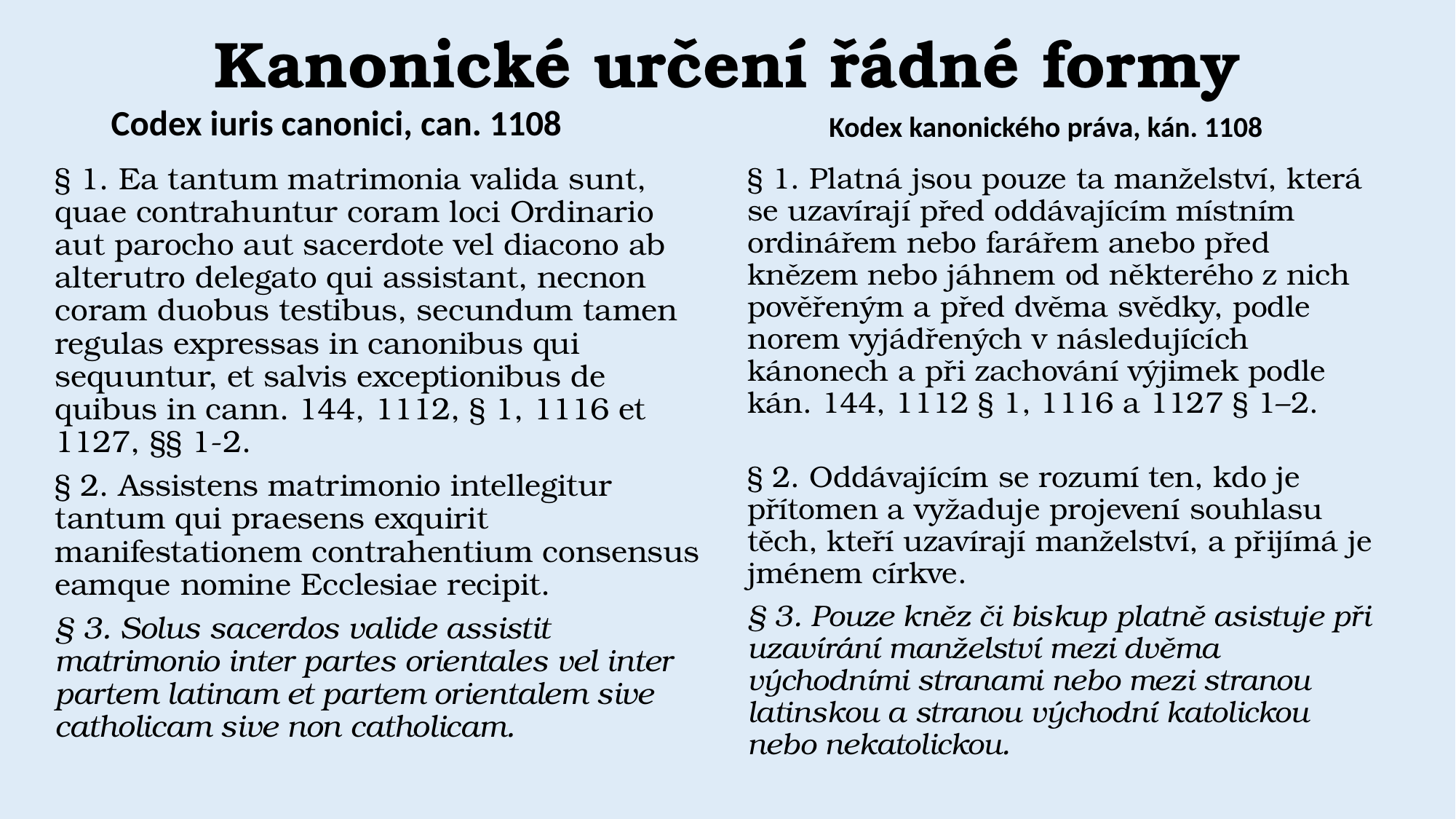

# Kanonické určení řádné formy
Codex iuris canonici, can. 1108
Kodex kanonického práva, kán. 1108
§ 1. Ea tantum matrimonia valida sunt, quae contrahuntur coram loci Ordinario aut parocho aut sacerdote vel diacono ab alterutro delegato qui assistant, necnon coram duobus testibus, secundum tamen regulas expressas in canonibus qui sequuntur, et salvis exceptionibus de quibus in cann. 144, 1112, § 1, 1116 et 1127, §§ 1-2.
§ 2. Assistens matrimonio intellegitur tantum qui praesens exquirit manifestationem contrahentium consensus eamque nomine Ecclesiae recipit.
§ 3. Solus sacerdos valide assistit matrimonio inter partes orientales vel inter partem latinam et partem orientalem sive catholicam sive non catholicam.
§ 1. Platná jsou pouze ta manželství, která se uzavírají před oddávajícím místním ordinářem nebo farářem anebo před knězem nebo jáhnem od některého z nich pověřeným a před dvěma svědky, podle norem vyjádřených v následujících kánonech a při zachování výjimek podle kán. 144, 1112 § 1, 1116 a 1127 § 1–2.

§ 2. Oddávajícím se rozumí ten, kdo je přítomen a vyžaduje projevení souhlasu těch, kteří uzavírají manželství, a přijímá je jménem církve.
§ 3. Pouze kněz či biskup platně asistuje při uzavírání manželství mezi dvěma východními stranami nebo mezi stranou latinskou a stranou východní katolickou nebo nekatolickou.